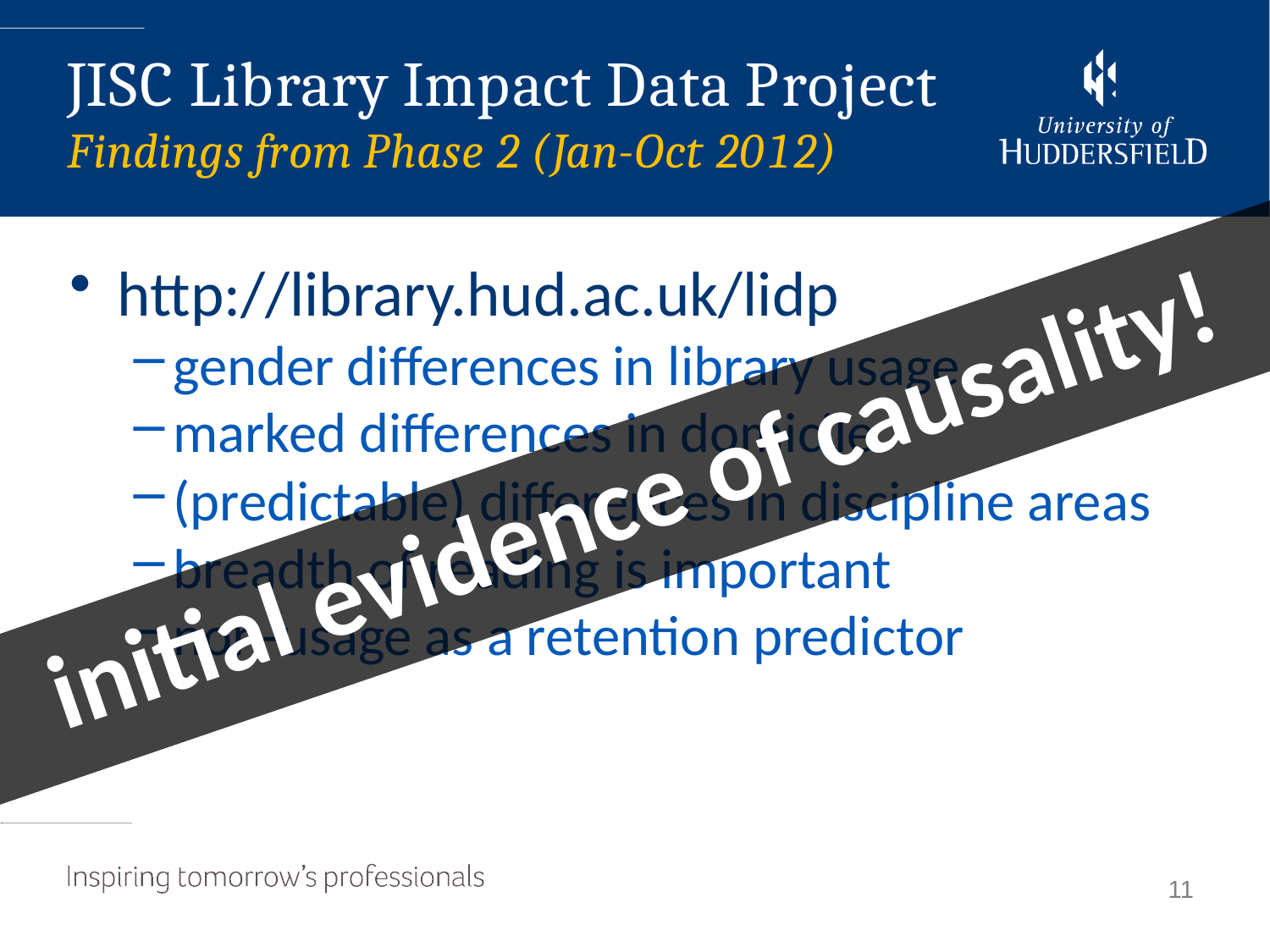

JISC Library Impact Data Project
Findings from Phase 2 (Jan-Oct 2012)
http://library.hud.ac.uk/lidp
gender differences in library usage
marked differences in domicile
(predictable) differences in discipline areas
breadth of reading is important
non-usage as a retention predictor

initial evidence of causality!
11